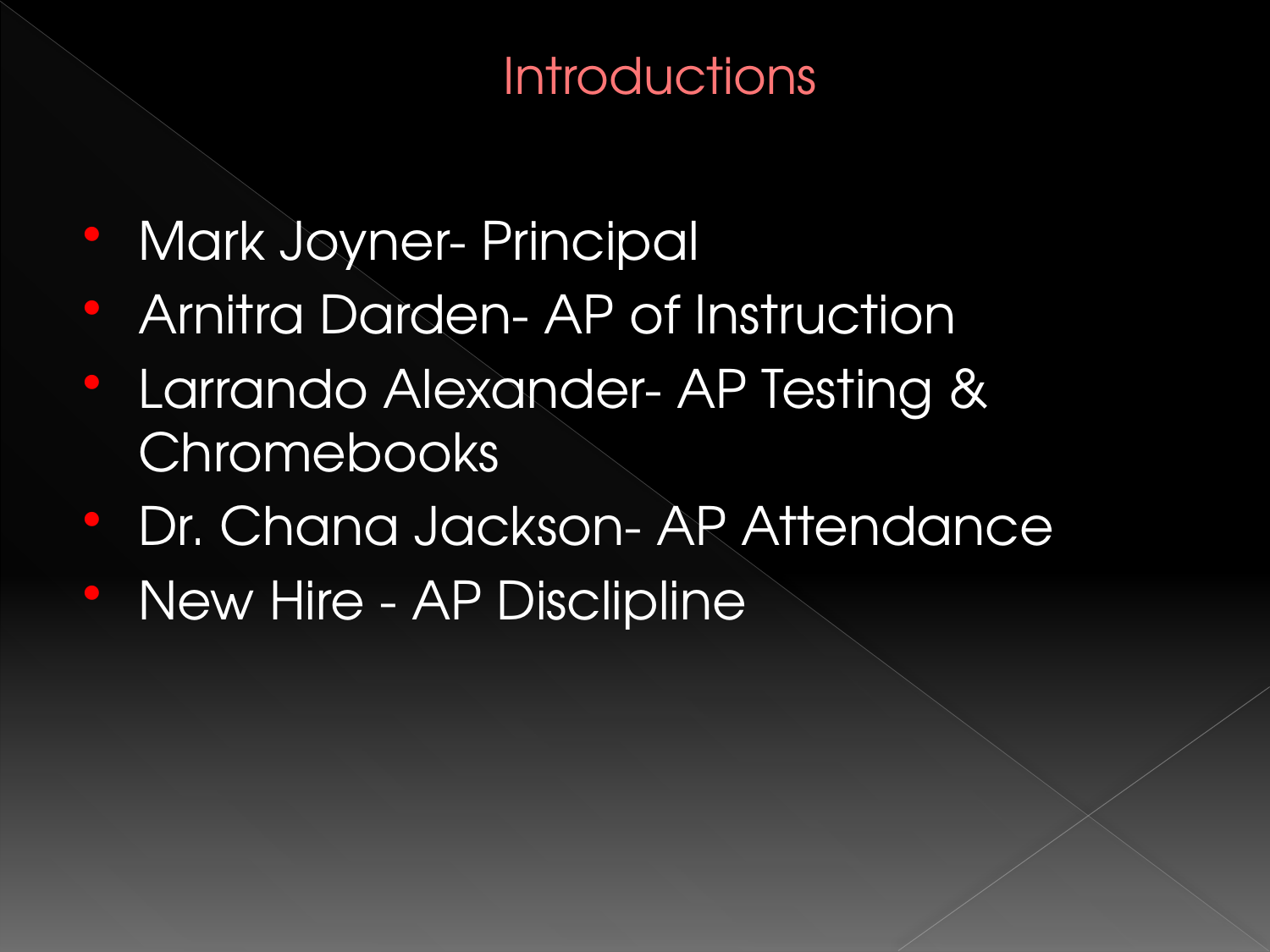

# Introductions
Mark Joyner- Principal
Arnitra Darden- AP of Instruction
Larrando Alexander- AP Testing & Chromebooks
Dr. Chana Jackson- AP Attendance
New Hire - AP Disclipline